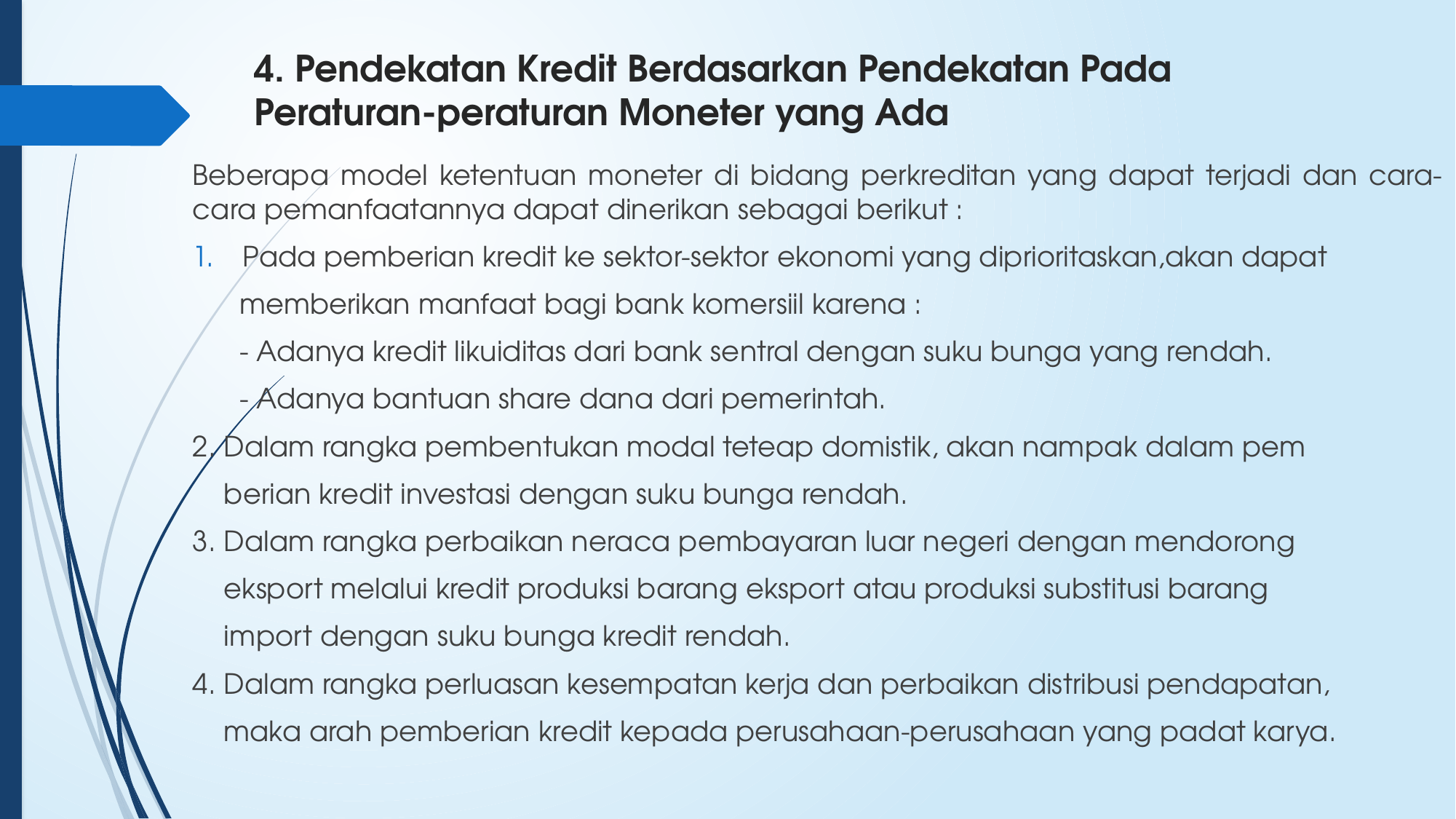

# 4. Pendekatan Kredit Berdasarkan Pendekatan Pada Peraturan-peraturan Moneter yang Ada
Beberapa model ketentuan moneter di bidang perkreditan yang dapat terjadi dan cara-cara pemanfaatannya dapat dinerikan sebagai berikut :
Pada pemberian kredit ke sektor-sektor ekonomi yang diprioritaskan,akan dapat
      memberikan manfaat bagi bank komersiil karena :
      - Adanya kredit likuiditas dari bank sentral dengan suku bunga yang rendah.
      - Adanya bantuan share dana dari pemerintah.
2. Dalam rangka pembentukan modal teteap domistik, akan nampak dalam pem
    berian kredit investasi dengan suku bunga rendah.
3. Dalam rangka perbaikan neraca pembayaran luar negeri dengan mendorong
    eksport melalui kredit produksi barang eksport atau produksi substitusi barang
    import dengan suku bunga kredit rendah.
4. Dalam rangka perluasan kesempatan kerja dan perbaikan distribusi pendapatan,
    maka arah pemberian kredit kepada perusahaan-perusahaan yang padat karya.